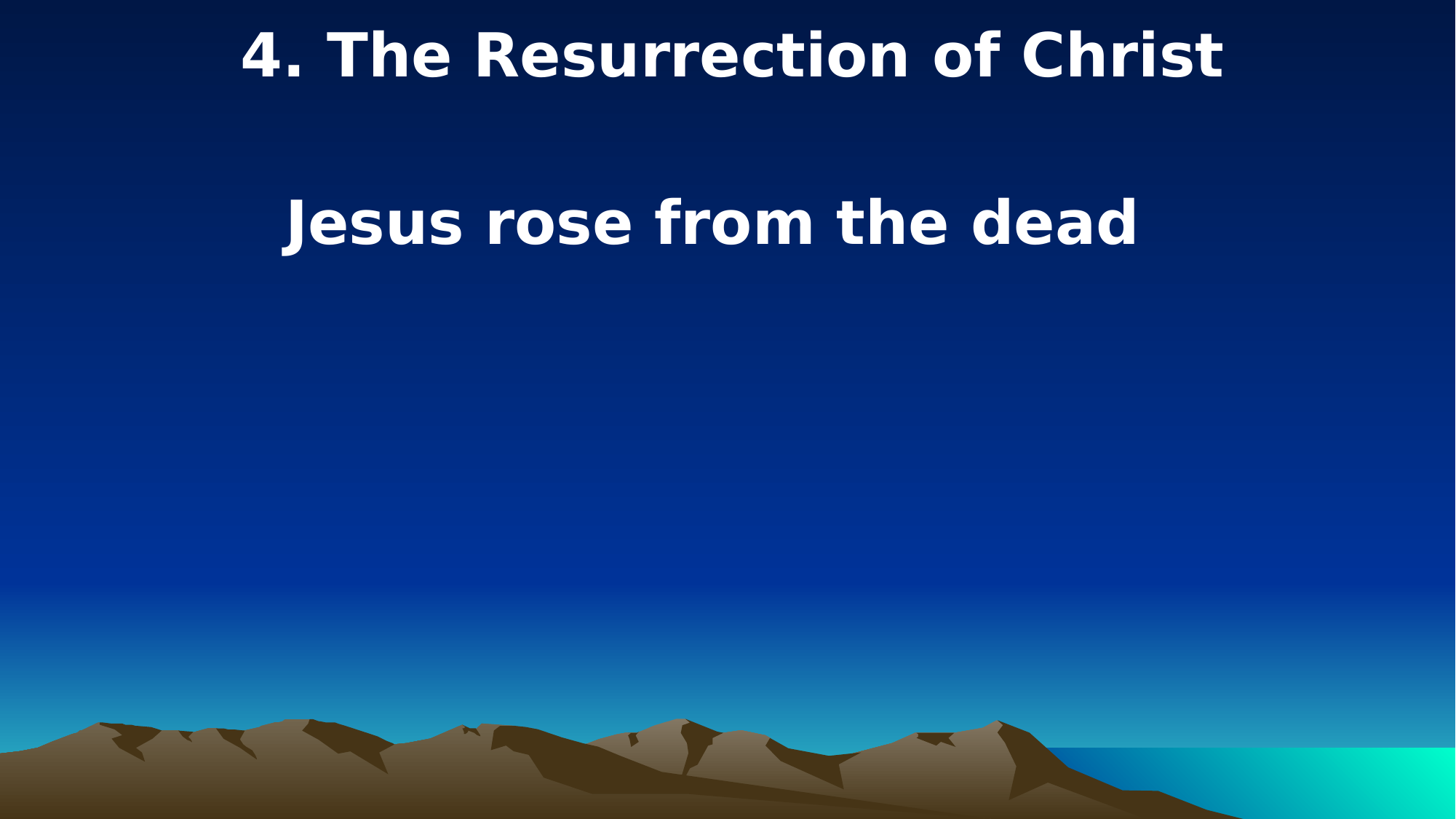

4. The Resurrection of Christ

Jesus rose from the dead